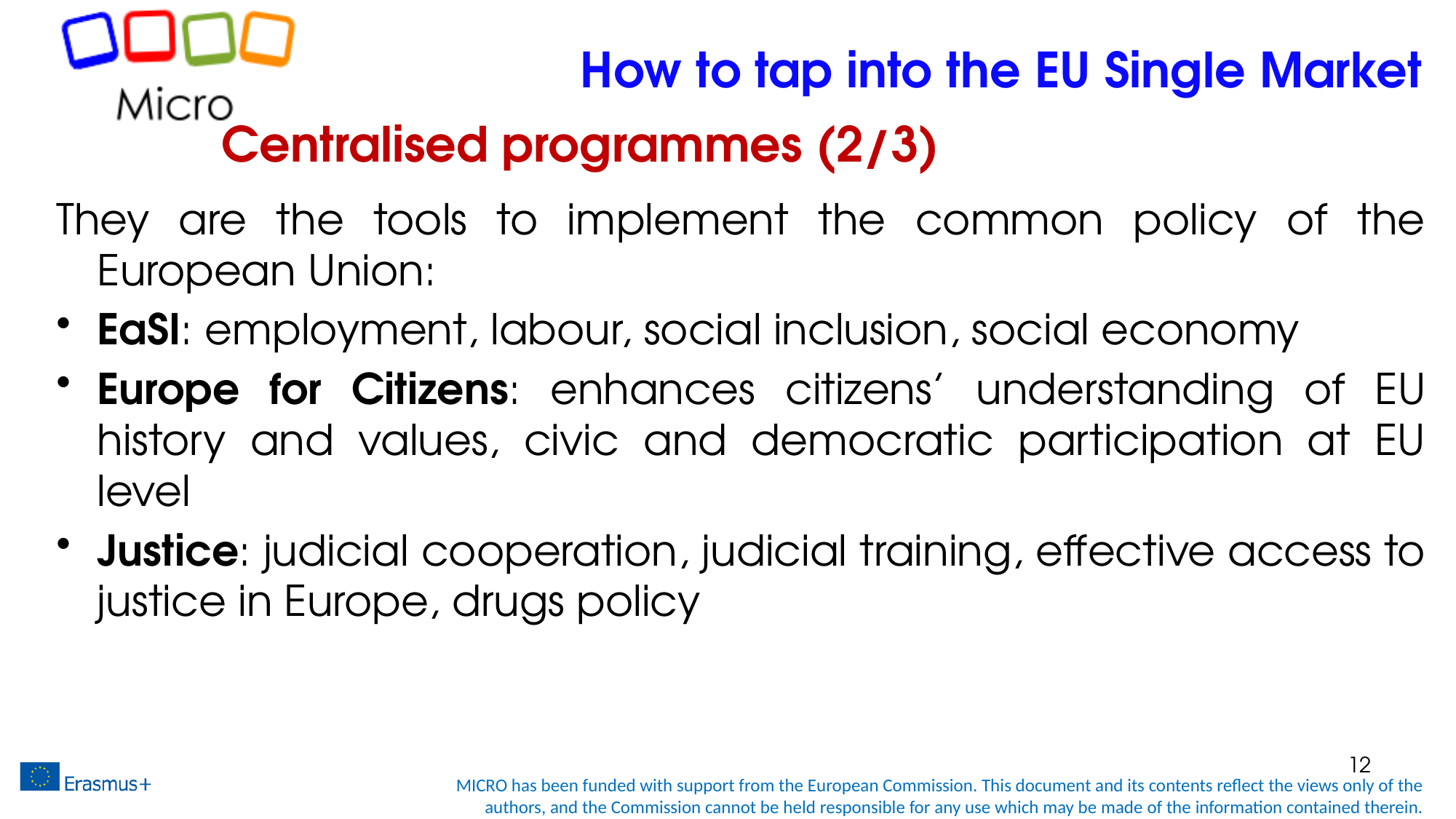

# How to tap into the EU Single Market
Centralised programmes (2/3)
They are the tools to implement the common policy of the European Union:
EaSI: employment, labour, social inclusion, social economy
Europe for Citizens: enhances citizens’ understanding of EU history and values, civic and democratic participation at EU level
Justice: judicial cooperation, judicial training, effective access to justice in Europe, drugs policy

12